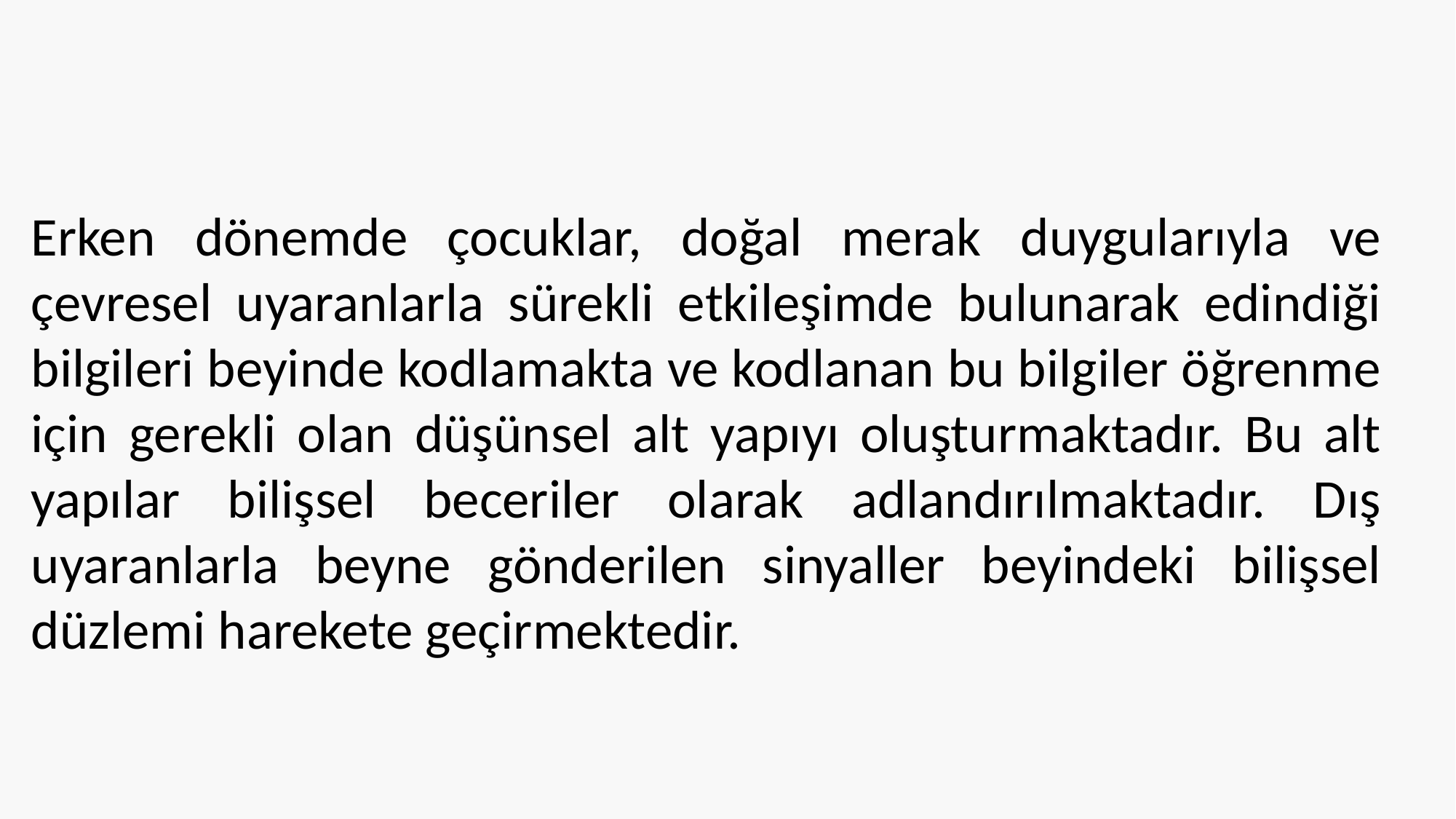

Erken dönemde çocuklar, doğal merak duygularıyla ve çevresel uyaranlarla sürekli etkileşimde bulunarak edindiği bilgileri beyinde kodlamakta ve kodlanan bu bilgiler öğrenme için gerekli olan düşünsel alt yapıyı oluşturmaktadır. Bu alt yapılar bilişsel beceriler olarak adlandırılmaktadır. Dış uyaranlarla beyne gönderilen sinyaller beyindeki bilişsel düzlemi harekete geçirmektedir.